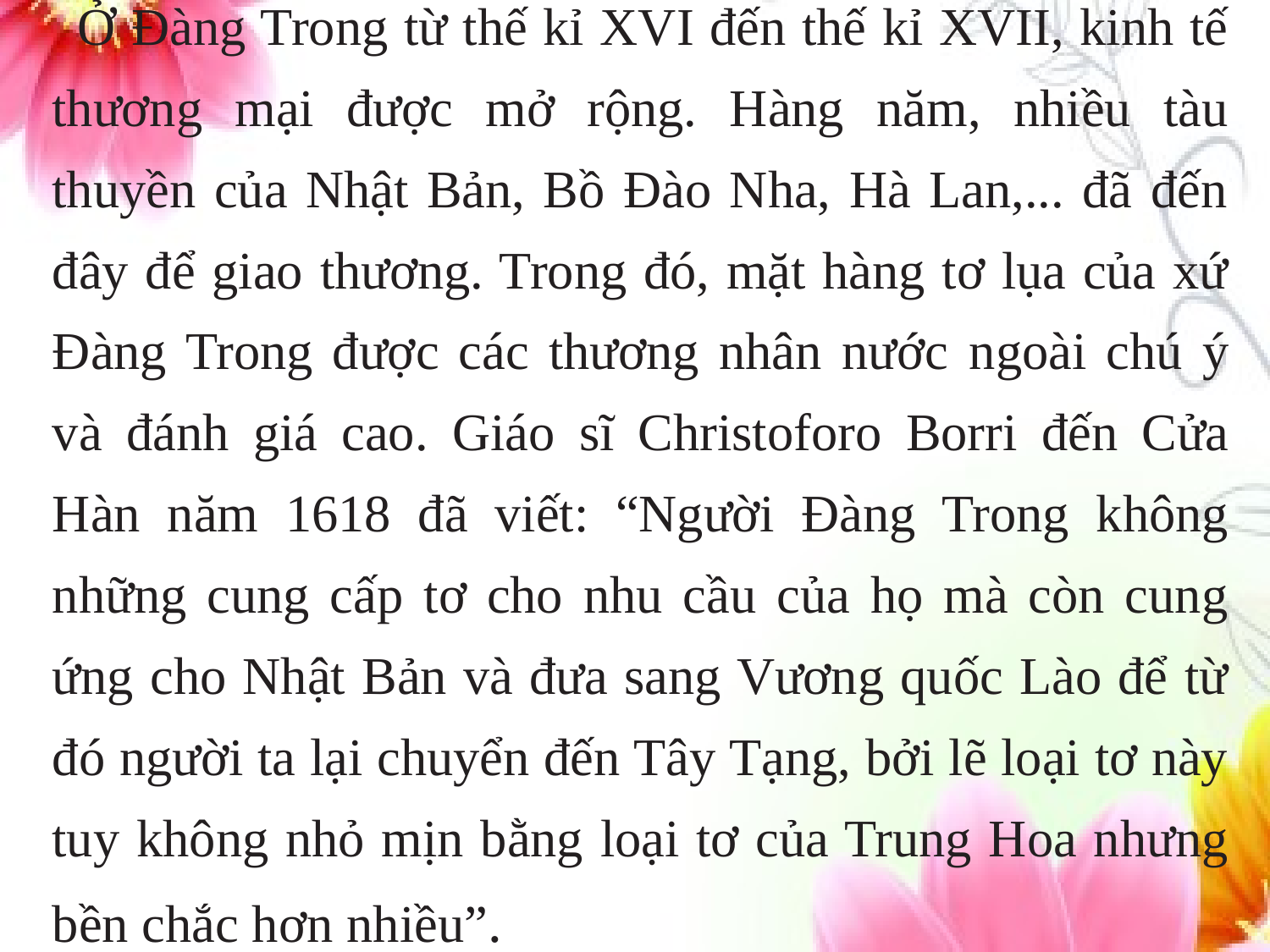

Ở Đàng Trong từ thế kỉ XVI đến thế kỉ XVII, kinh tế thương mại được mở rộng. Hàng năm, nhiều tàu thuyền của Nhật Bản, Bồ Đào Nha, Hà Lan,... đã đến đây để giao thương. Trong đó, mặt hàng tơ lụa của xứ Đàng Trong được các thương nhân nước ngoài chú ý và đánh giá cao. Giáo sĩ Christoforo Borri đến Cửa Hàn năm 1618 đã viết: “Người Đàng Trong không những cung cấp tơ cho nhu cầu của họ mà còn cung ứng cho Nhật Bản và đưa sang Vương quốc Lào để từ đó người ta lại chuyển đến Tây Tạng, bởi lẽ loại tơ này tuy không nhỏ mịn bằng loại tơ của Trung Hoa nhưng bền chắc hơn nhiều”.